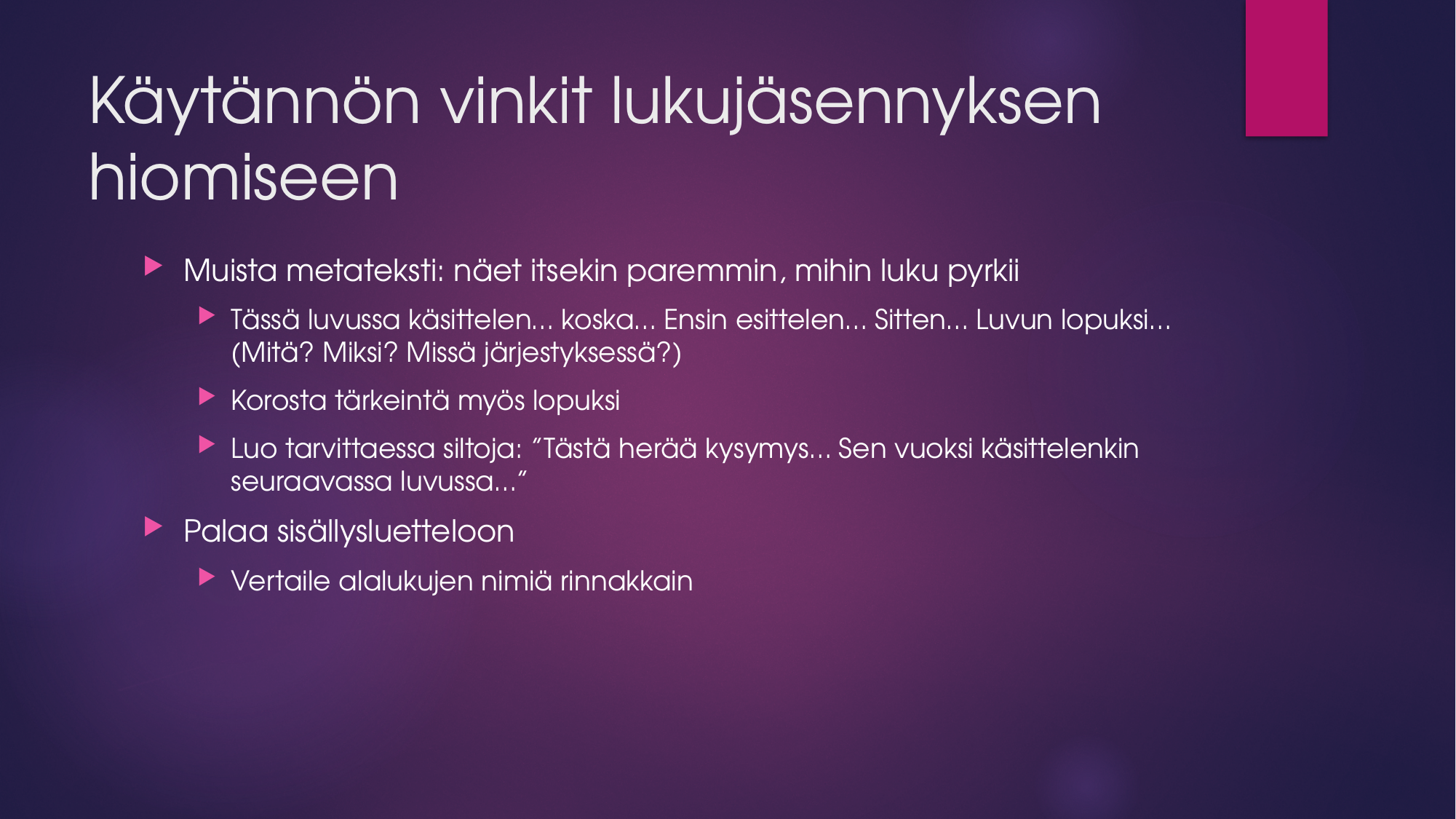

# Käytännön vinkit lukujäsennyksen hiomiseen
Muista metateksti: näet itsekin paremmin, mihin luku pyrkii
Tässä luvussa käsittelen… koska… Ensin esittelen… Sitten… Luvun lopuksi… (Mitä? Miksi? Missä järjestyksessä?)
Korosta tärkeintä myös lopuksi
Luo tarvittaessa siltoja: ”Tästä herää kysymys… Sen vuoksi käsittelenkin seuraavassa luvussa…”
Palaa sisällysluetteloon
Vertaile alalukujen nimiä rinnakkain